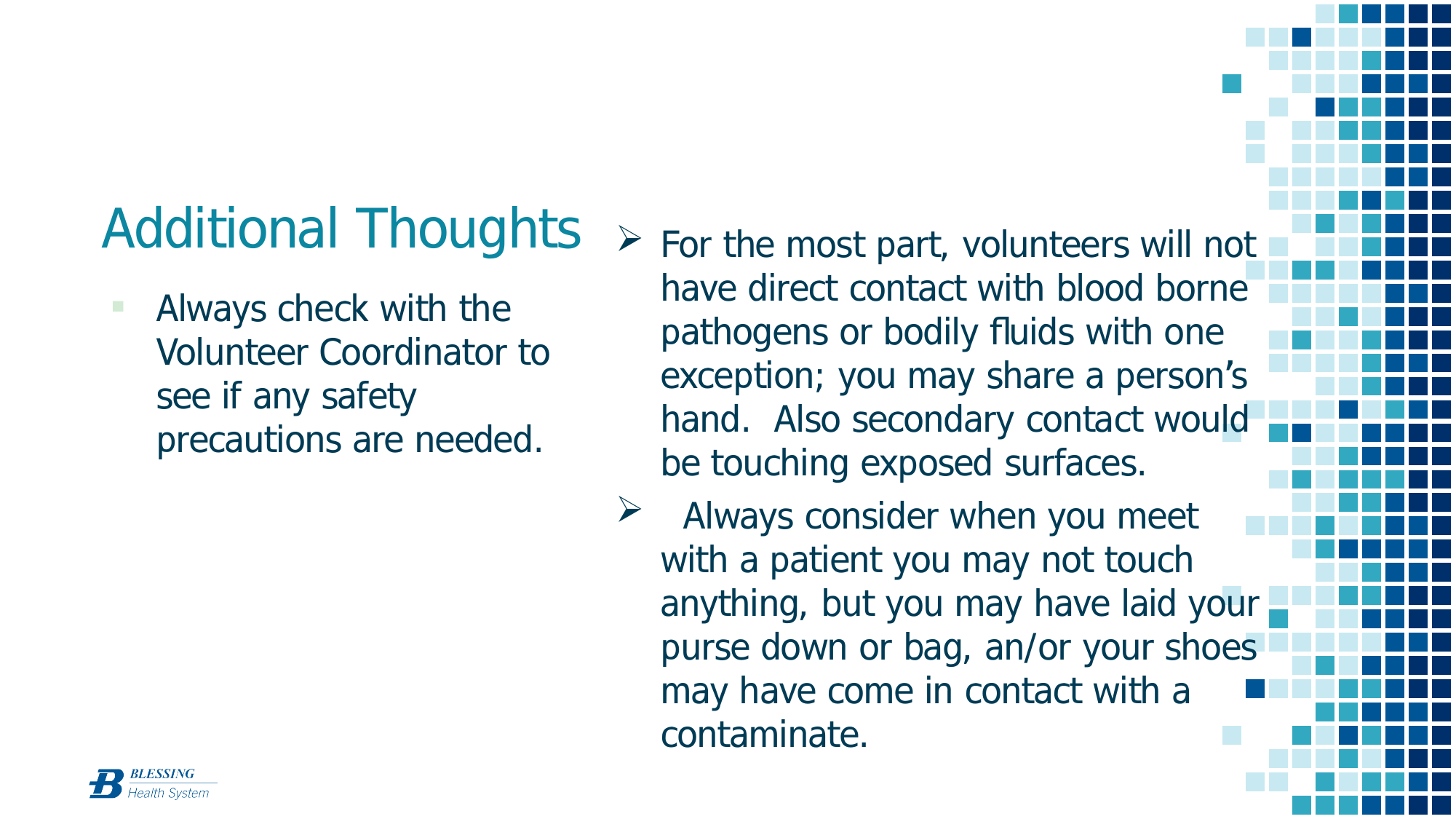

Additional Thoughts

For the most part, volunteers will not have direct contact with blood borne pathogens or bodily fluids with one exception; you may share a person’s hand.  Also secondary contact would be touching exposed surfaces.
  Always consider when you meet with a patient you may not touch anything, but you may have laid your purse down or bag, an/or your shoes may have come in contact with a contaminate.
Always check with the Volunteer Coordinator to see if any safety precautions are needed.